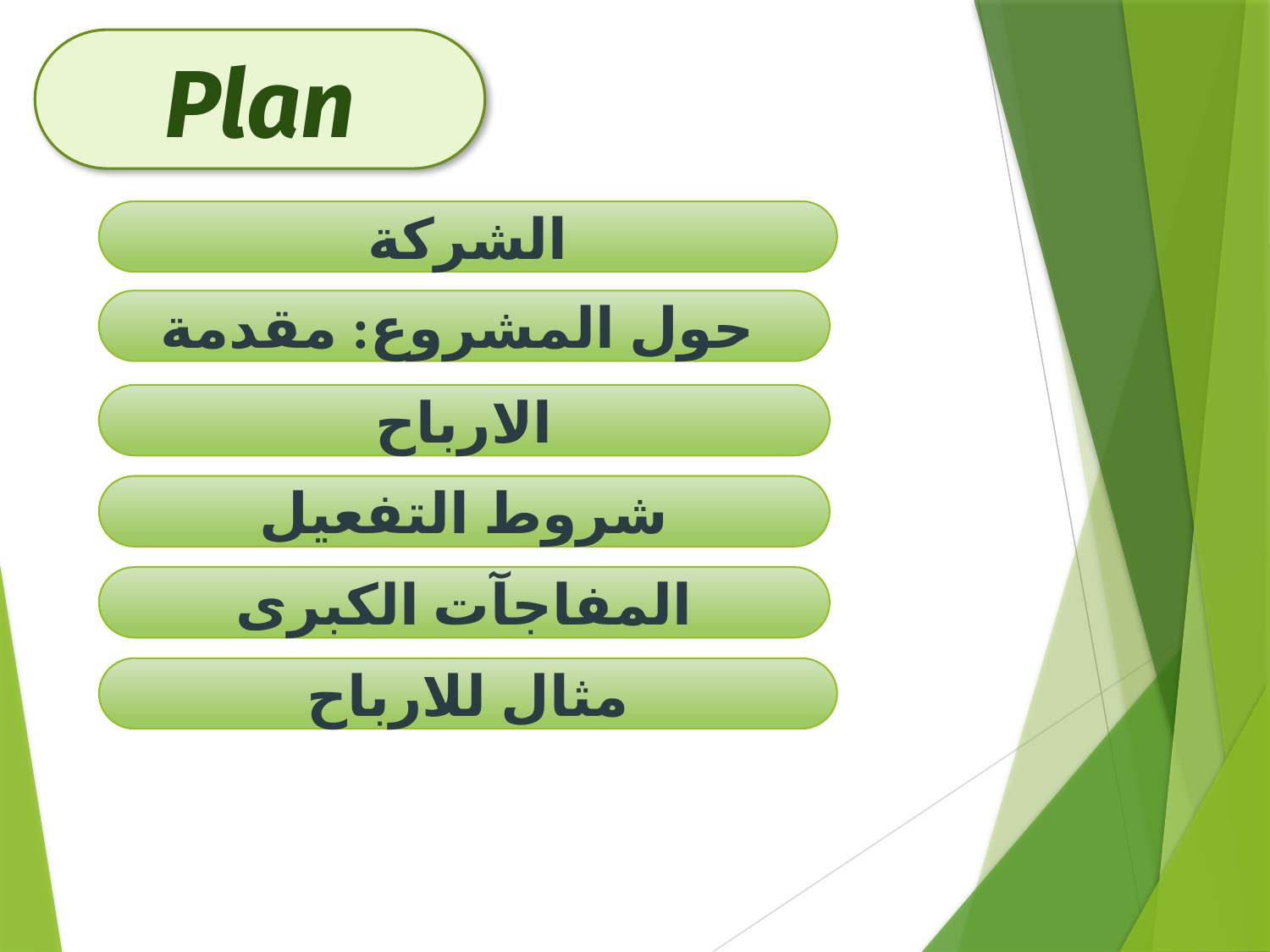

Plan
الشركة

حول المشروع: مقدمة
الارباح
شروط التفعيل
المفاجآت الكبرى
مثال للارباح